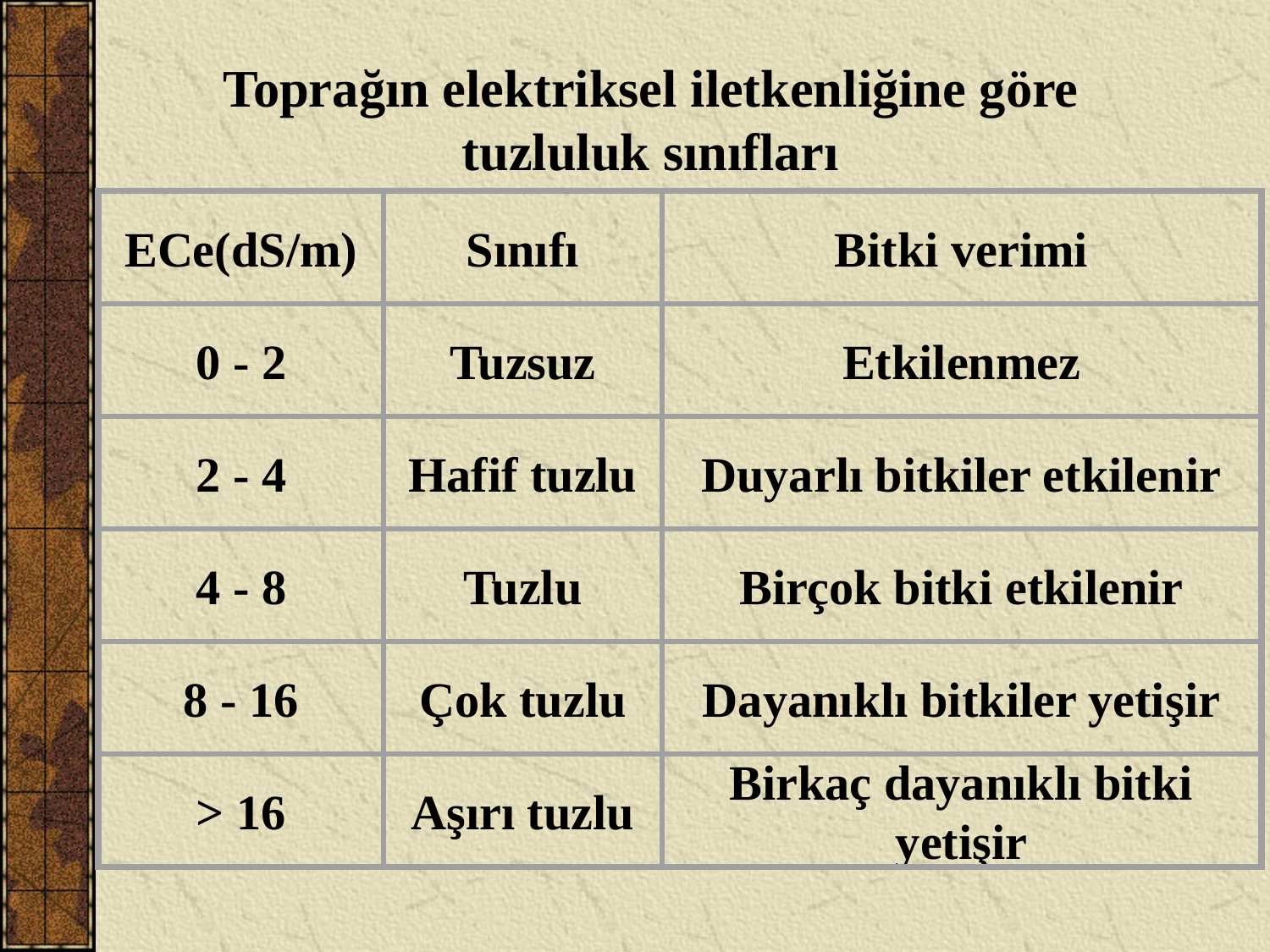

Toprağın elektriksel iletkenliğine göre tuzluluk sınıfları

ECe(dS/m)

Sınıfı

Bitki verimi

0 - 2

Tuzsuz

Etkilenmez

2 - 4

Hafif tuzlu

Duyarlı bitkiler etkilenir

4 - 8

Tuzlu

Birçok bitki etkilenir

8 - 16

Çok tuzlu

Dayanıklı bitkiler yetişir

> 16

Aşırı tuzlu

Birkaç dayanıklı bitki yetişir